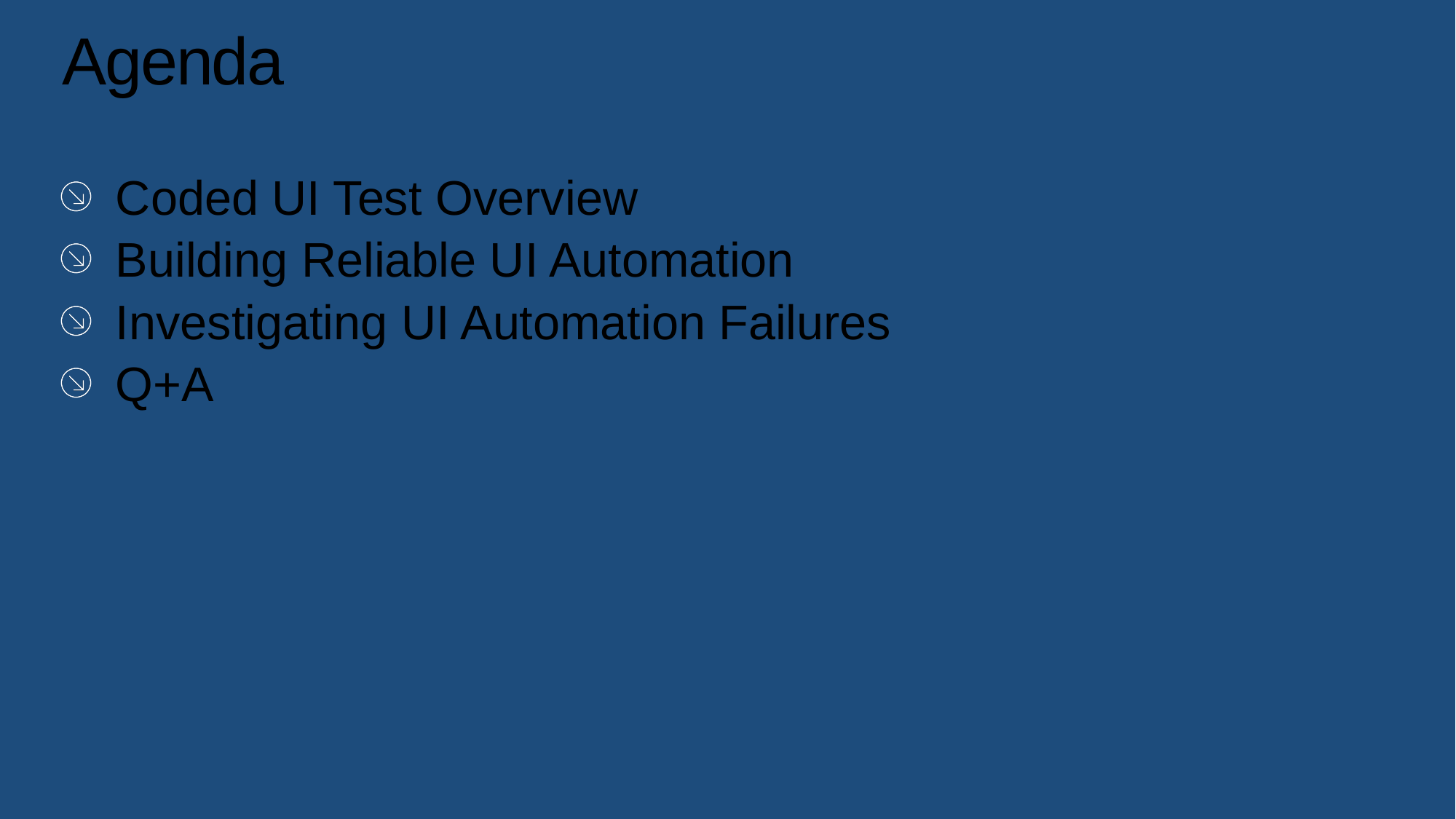

# Agenda
Coded UI Test Overview
Building Reliable UI Automation
Investigating UI Automation Failures
Q+A